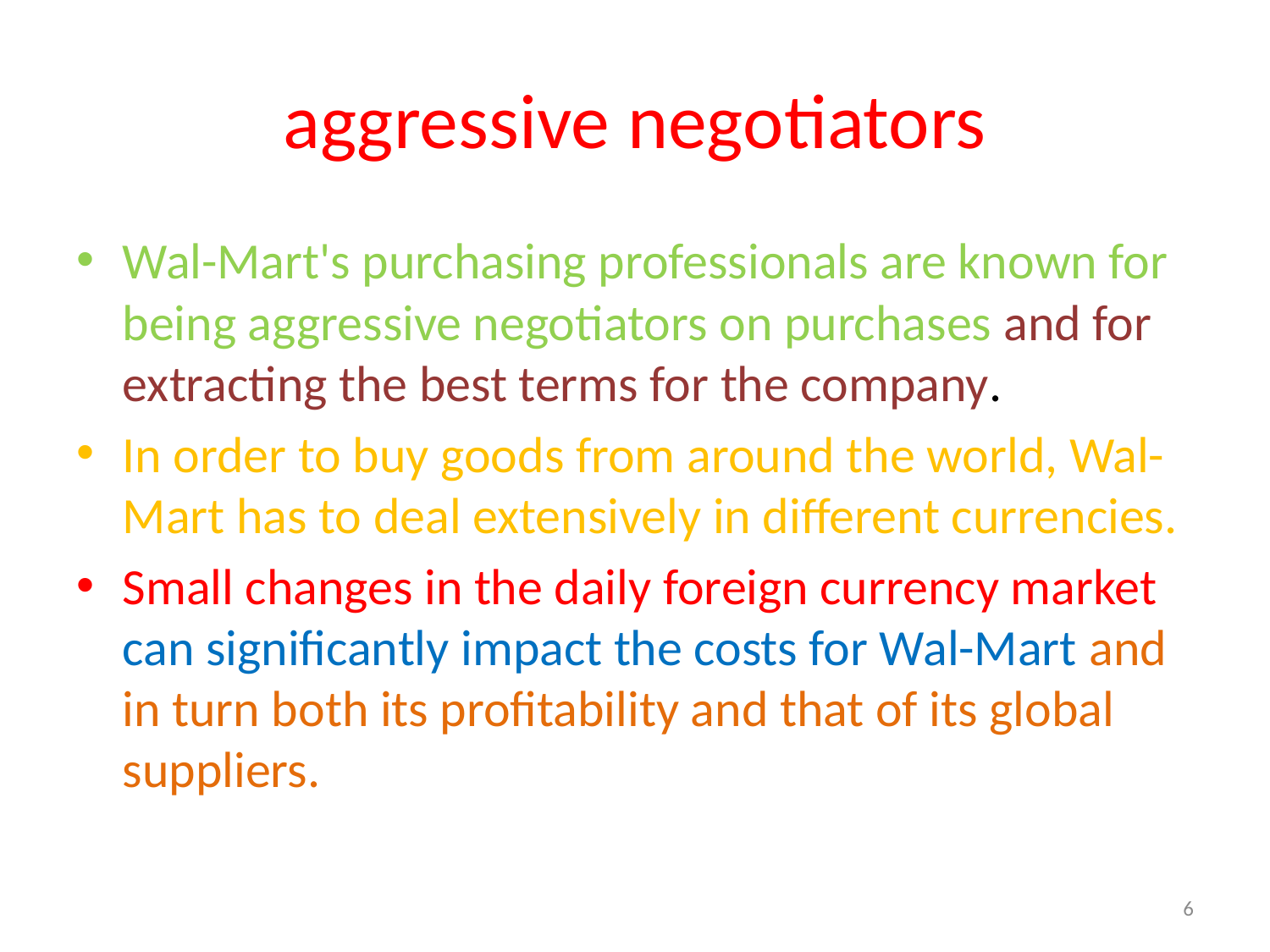

# aggressive negotiators
Wal-Mart's purchasing professionals are known for being aggressive negotiators on purchases and for extracting the best terms for the company.
In order to buy goods from around the world, Wal-Mart has to deal extensively in different currencies.
Small changes in the daily foreign currency market can significantly impact the costs for Wal-Mart and in turn both its profitability and that of its global suppliers.

6